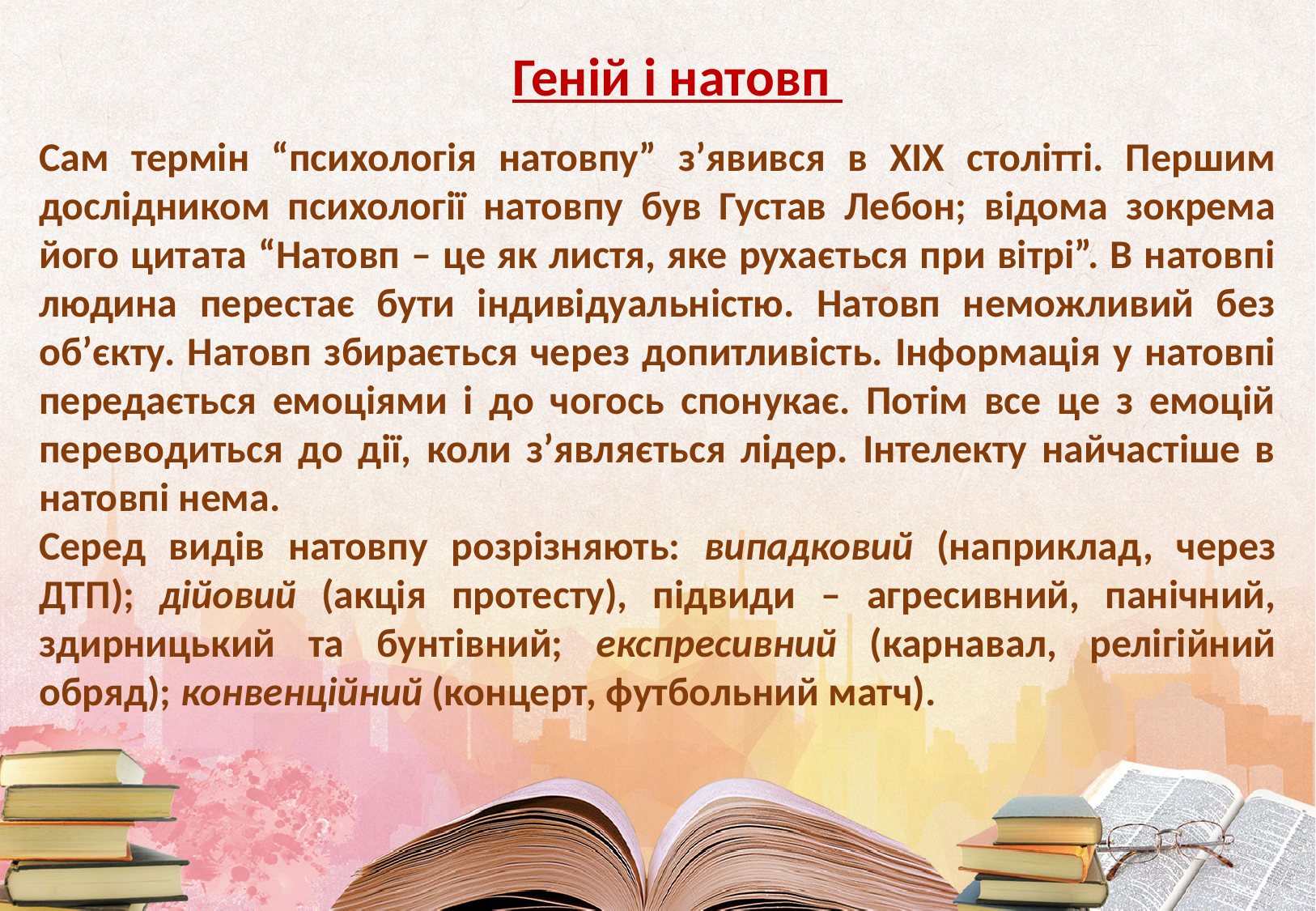

Геній і натовп
Сам термін “психологія натовпу” з’явився в ХІХ столітті. Першим дослідником психології натовпу був Густав Лебон; відома зокрема його цитата “Натовп – це як листя, яке рухається при вітрі”. В натовпі людина перестає бути індивідуальністю. Натовп неможливий без об’єкту. Натовп збирається через допитливість. Інформація у натовпі передається емоціями і до чогось спонукає. Потім все це з емоцій переводиться до дії, коли з’являється лідер. Інтелекту найчастіше в натовпі нема.
Серед видів натовпу розрізняють: випадковий (наприклад, через ДТП); дійовий (акція протесту), підвиди – агресивний, панічний, здирницький та бунтівний; експресивний (карнавал, релігійний обряд); конвенційний (концерт, футбольний матч).